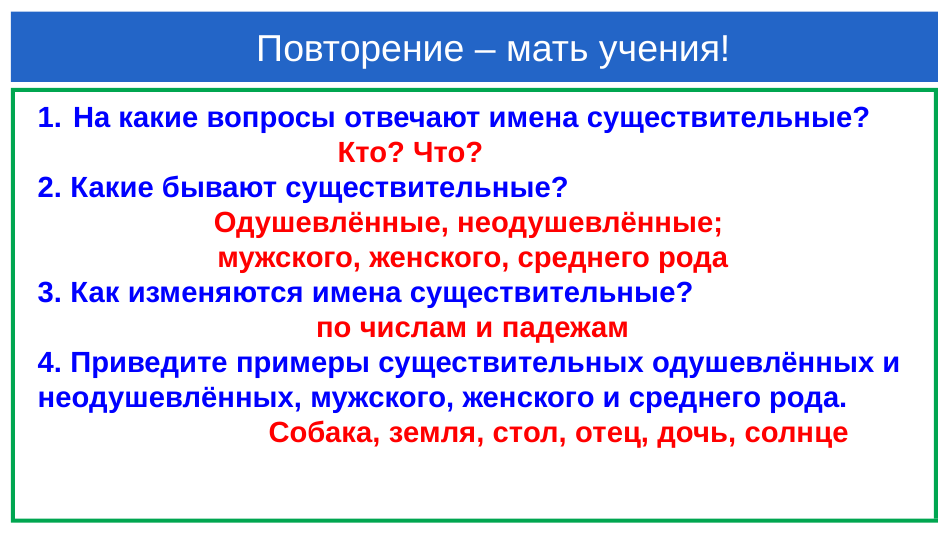

Повторение – мать учения!
На какие вопросы отвечают имена существительные?
     		Кто? Что?
2. Какие бывают существительные?
Одушевлённые, неодушевлённые;
мужского, женского, среднего рода
3. Как изменяются имена существительные?
по числам и падежам
4. Приведите примеры существительных одушевлённых и неодушевлённых, мужского, женского и среднего рода.
                            Собака, земля, стол, отец, дочь, солнце